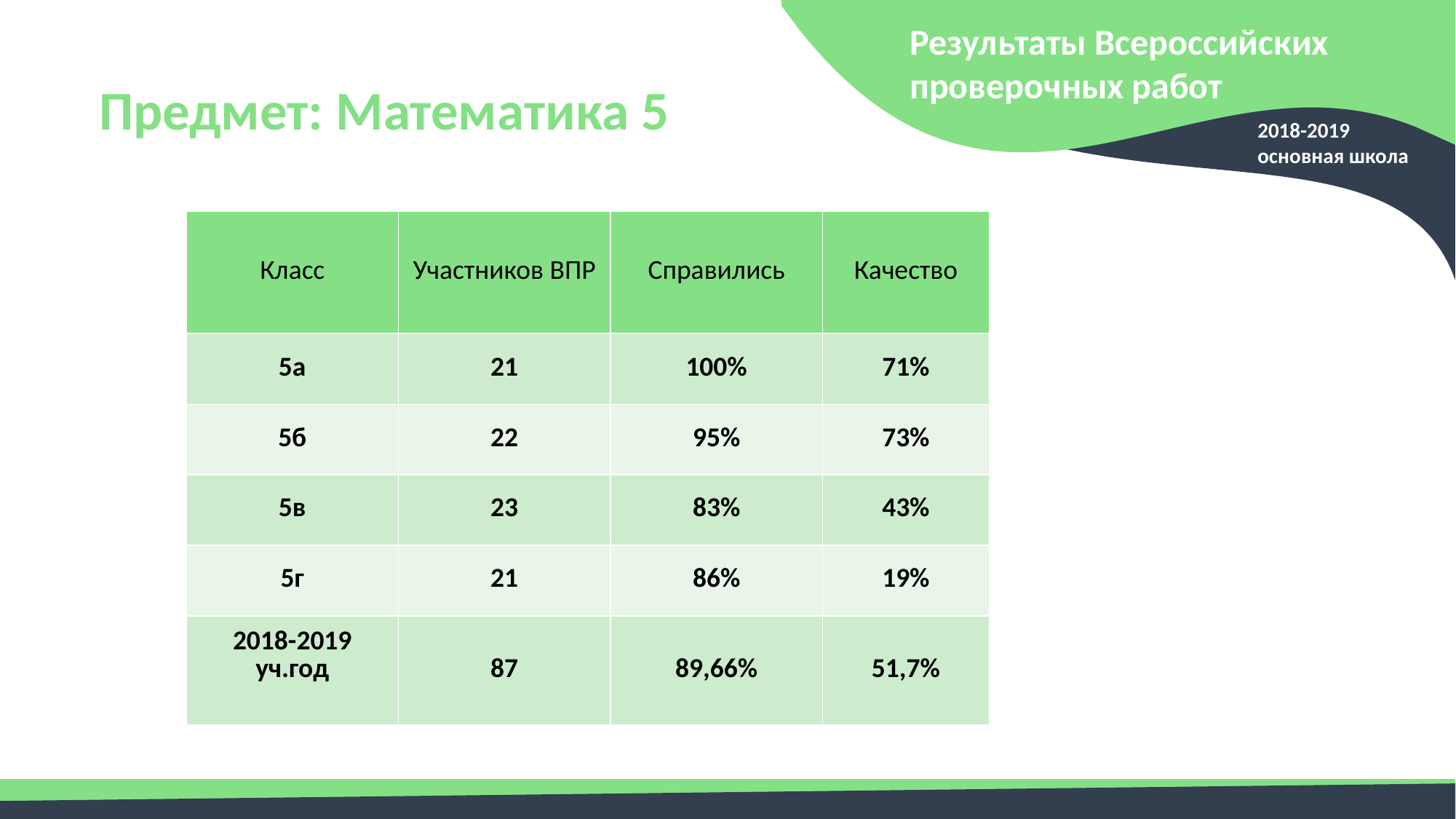

Результаты Всероссийских проверочных работ
Предмет: Математика 5
2018-2019
основная школа
| Класс | Участников ВПР | Справились | Качество |
| --- | --- | --- | --- |
| 5а | 21 | 100% | 71% |
| 5б | 22 | 95% | 73% |
| 5в | 23 | 83% | 43% |
| 5г | 21 | 86% | 19% |
| 2018-2019 уч.год | 87 | 89,66% | 51,7% |
50